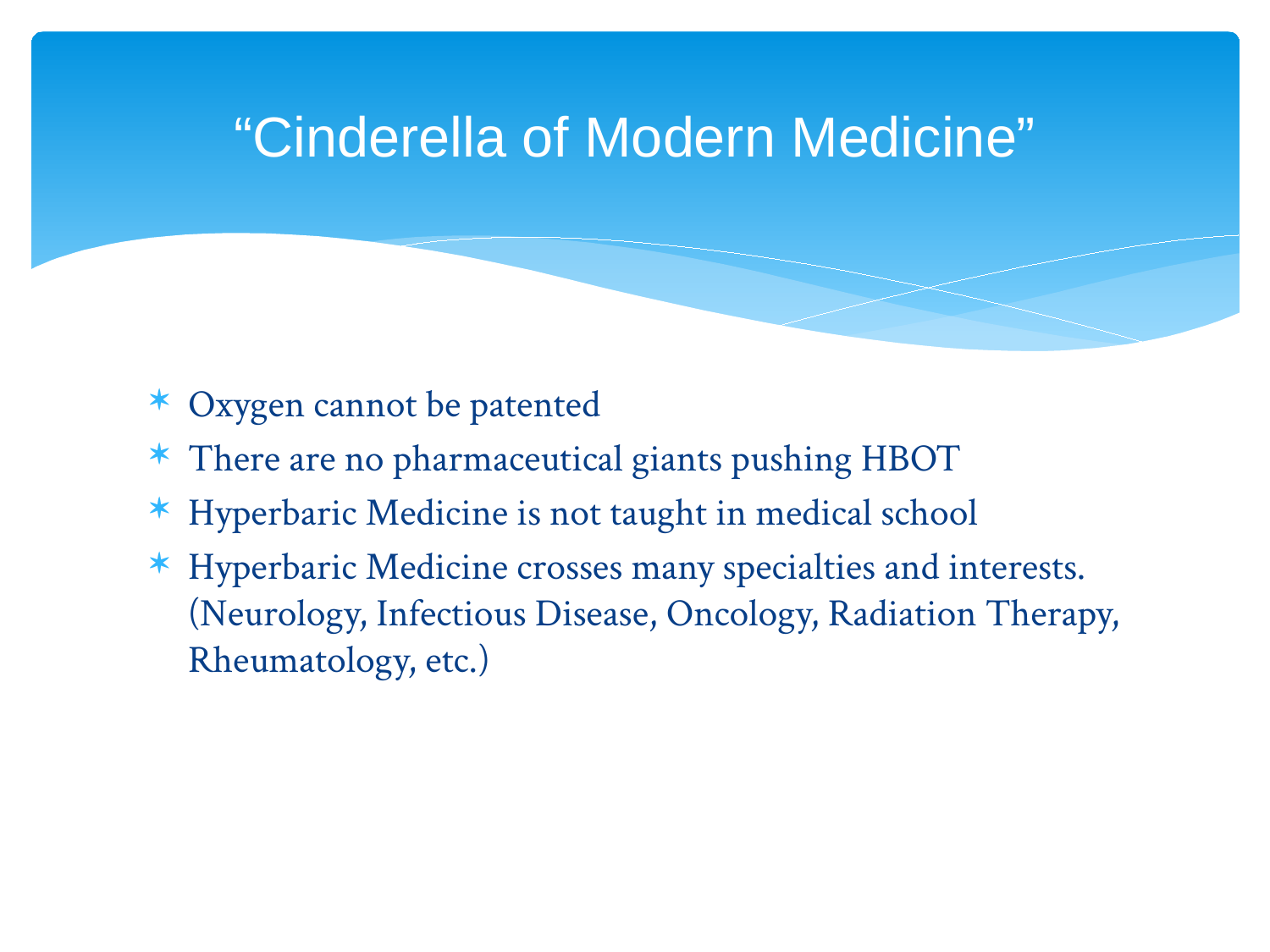

# “Cinderella of Modern Medicine”
Oxygen cannot be patented
There are no pharmaceutical giants pushing HBOT
Hyperbaric Medicine is not taught in medical school
Hyperbaric Medicine crosses many specialties and interests. (Neurology, Infectious Disease, Oncology, Radiation Therapy, Rheumatology, etc.)